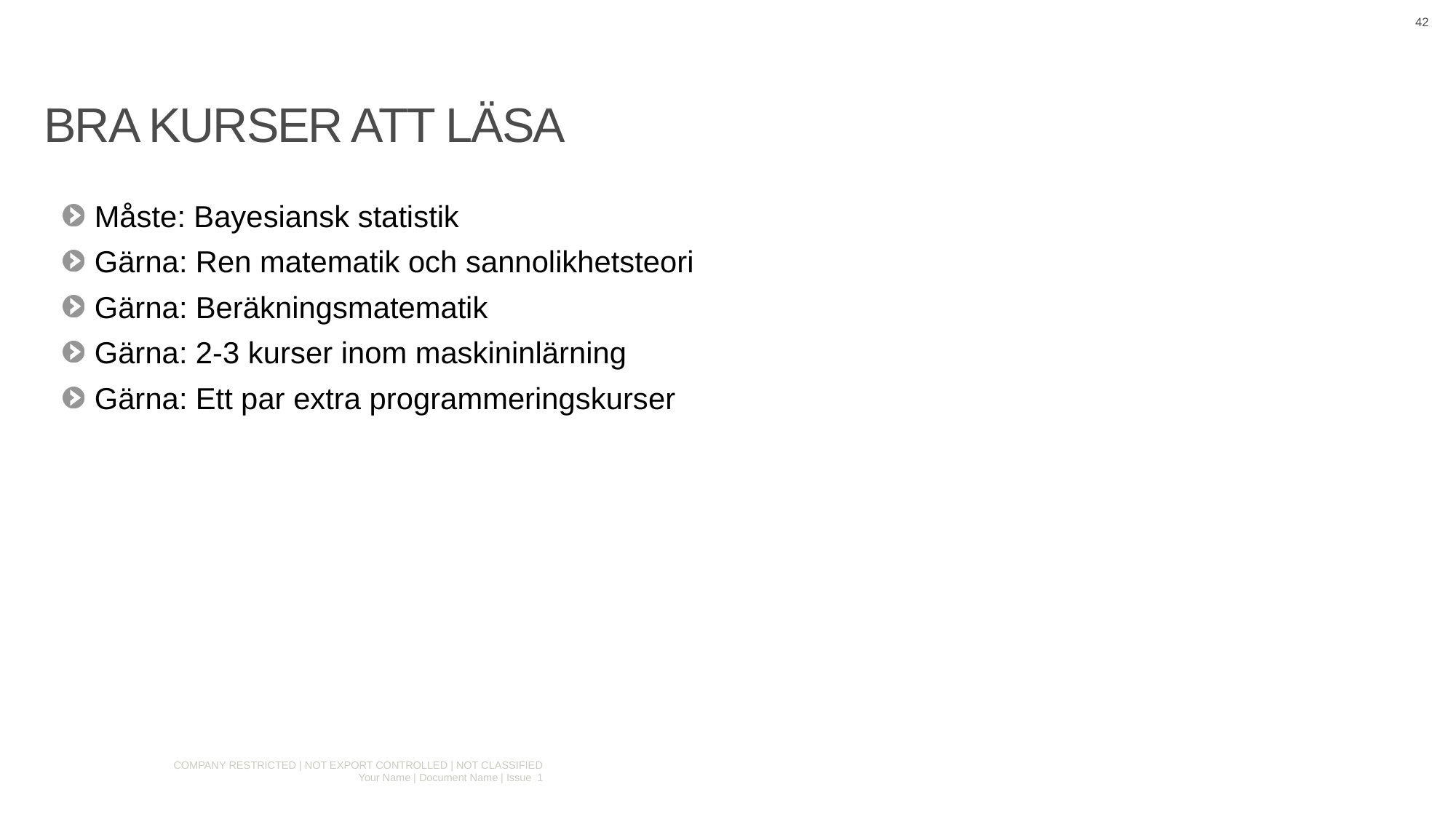

42
Bra kurser att läsa
Måste: Bayesiansk statistik
Gärna: Ren matematik och sannolikhetsteori
Gärna: Beräkningsmatematik
Gärna: 2-3 kurser inom maskininlärning
Gärna: Ett par extra programmeringskurser